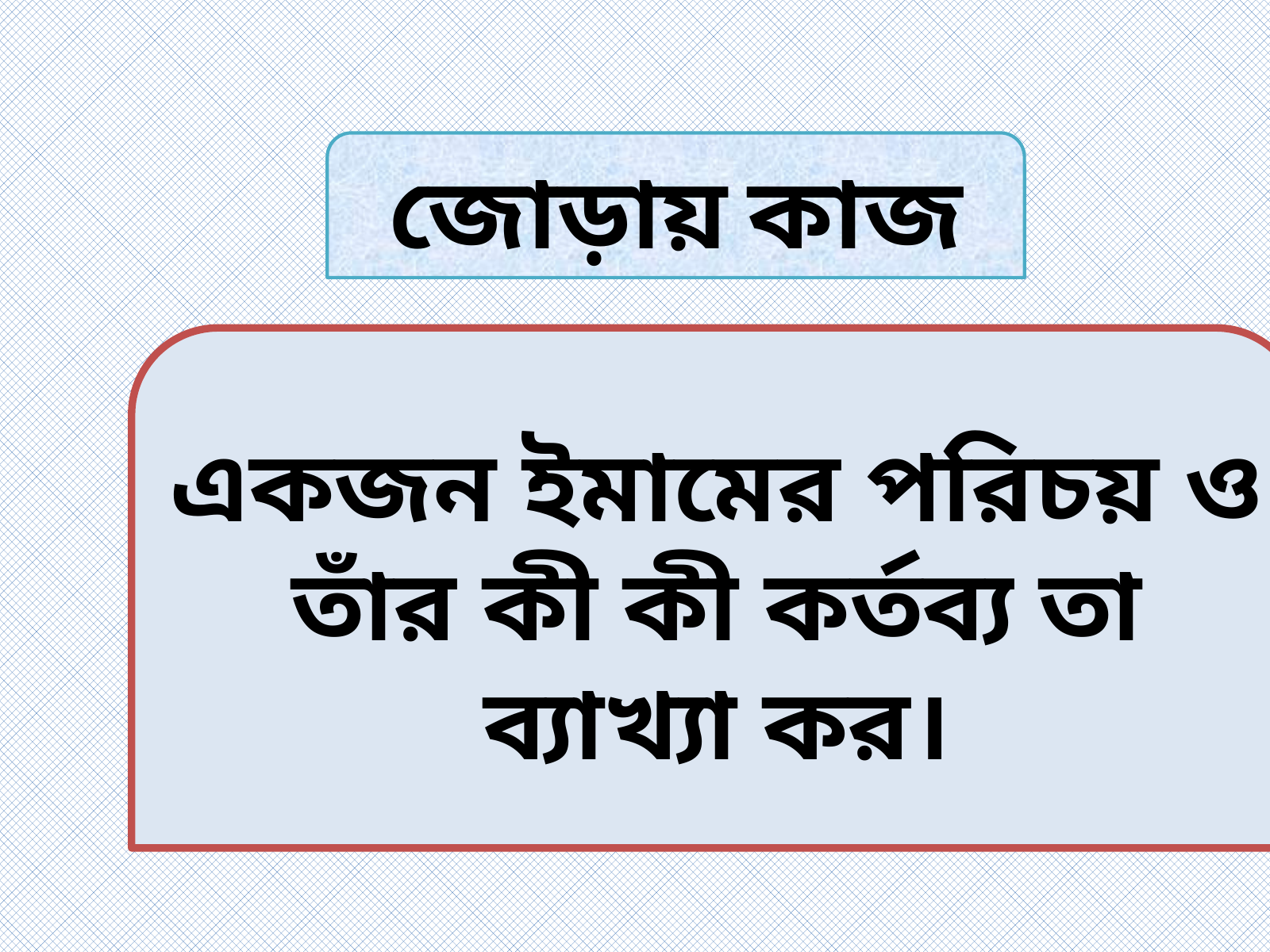

জোড়ায় কাজ
একজন ইমামের পরিচয় ও তাঁর কী কী কর্তব্য তা ব্যাখ্যা কর।